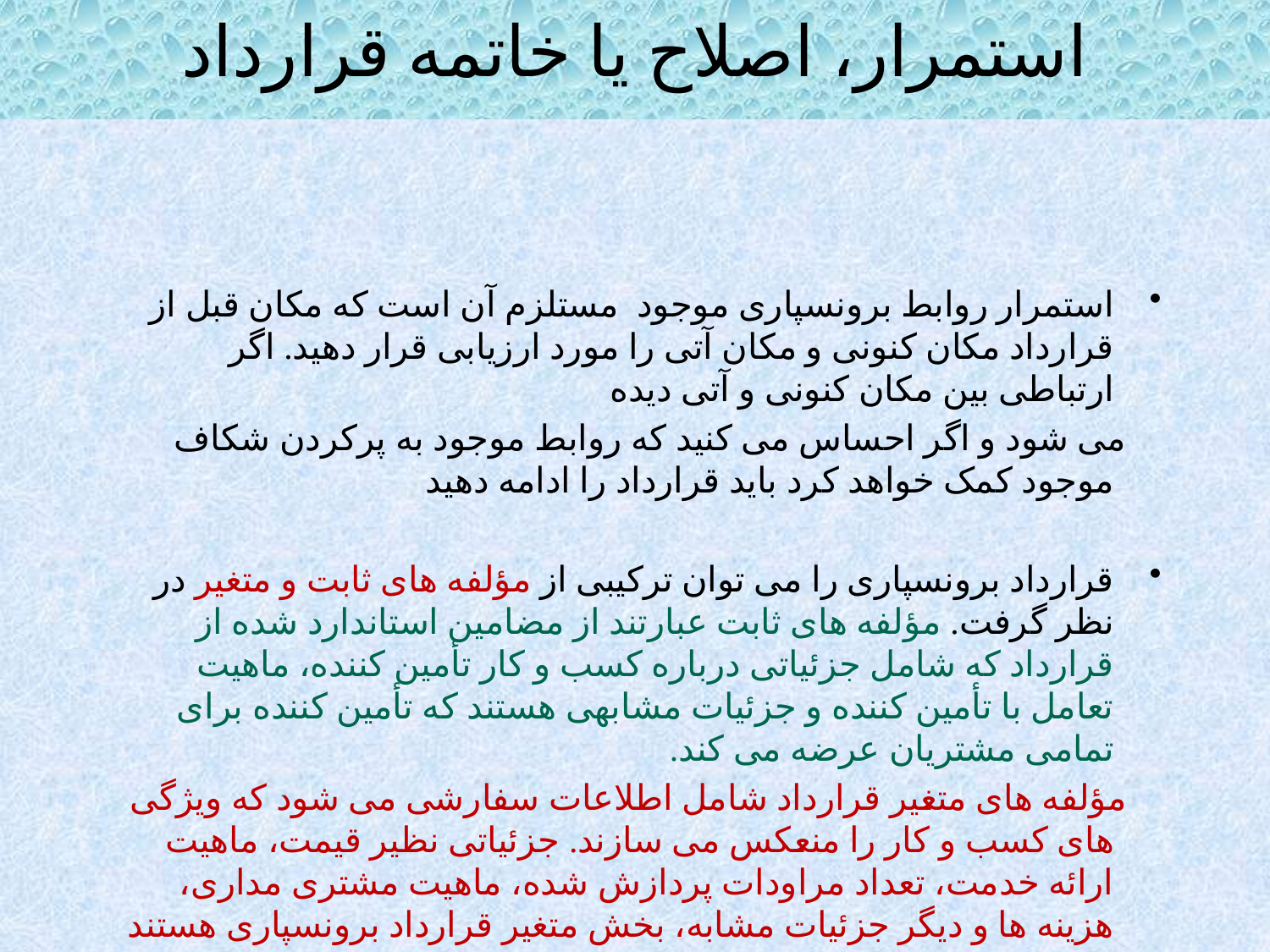

استمرار، اصلاح یا خاتمه قرارداد
استمرار روابط برونسپاری موجود  مستلزم آن است که مکان قبل از قرارداد مکان کنونی و مکان آتی را مورد ارزیابی قرار دهید. اگر ارتباطی بین مکان کنونی و آتی دیده
    می شود و اگر احساس می کنید که روابط موجود به پرکردن شکاف موجود کمک خواهد کرد باید قرارداد را ادامه دهید

قرارداد برونسپاری را می توان ترکیبی از مؤلفه های ثابت و متغیر در نظر گرفت. مؤلفه های ثابت عبارتند از مضامین استاندارد شده از قرارداد که شامل جزئیاتی درباره کسب و کار تأمین کننده، ماهیت تعامل با تأمین کننده و جزئیات مشابهی هستند که تأمین کننده برای تمامی مشتریان عرضه می کند.
    مؤلفه های متغیر قرارداد شامل اطلاعات سفارشی می شود که ویژگی های کسب و کار را منعکس می سازند. جزئیاتی نظیر قیمت، ماهیت ارائه خدمت، تعداد مراودات پردازش شده، ماهیت مشتری مداری، هزینه ها و دیگر جزئیات مشابه، بخش متغیر قرارداد برونسپاری هستند